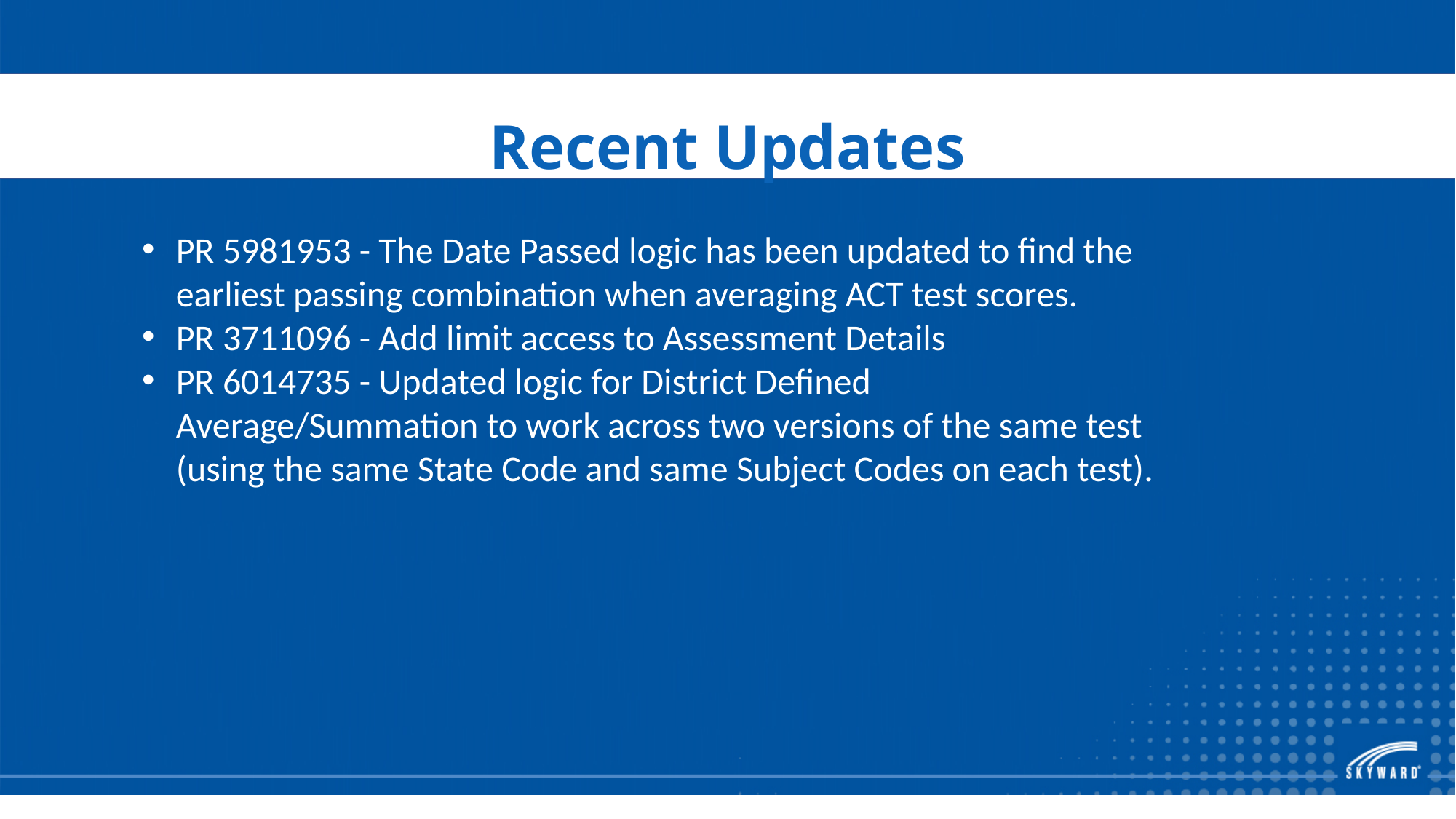

# Recent Updates
PR 5981953 - The Date Passed logic has been updated to find the earliest passing combination when averaging ACT test scores.
PR 3711096 - Add limit access to Assessment Details
PR 6014735 - Updated logic for District Defined Average/Summation to work across two versions of the same test (using the same State Code and same Subject Codes on each test).